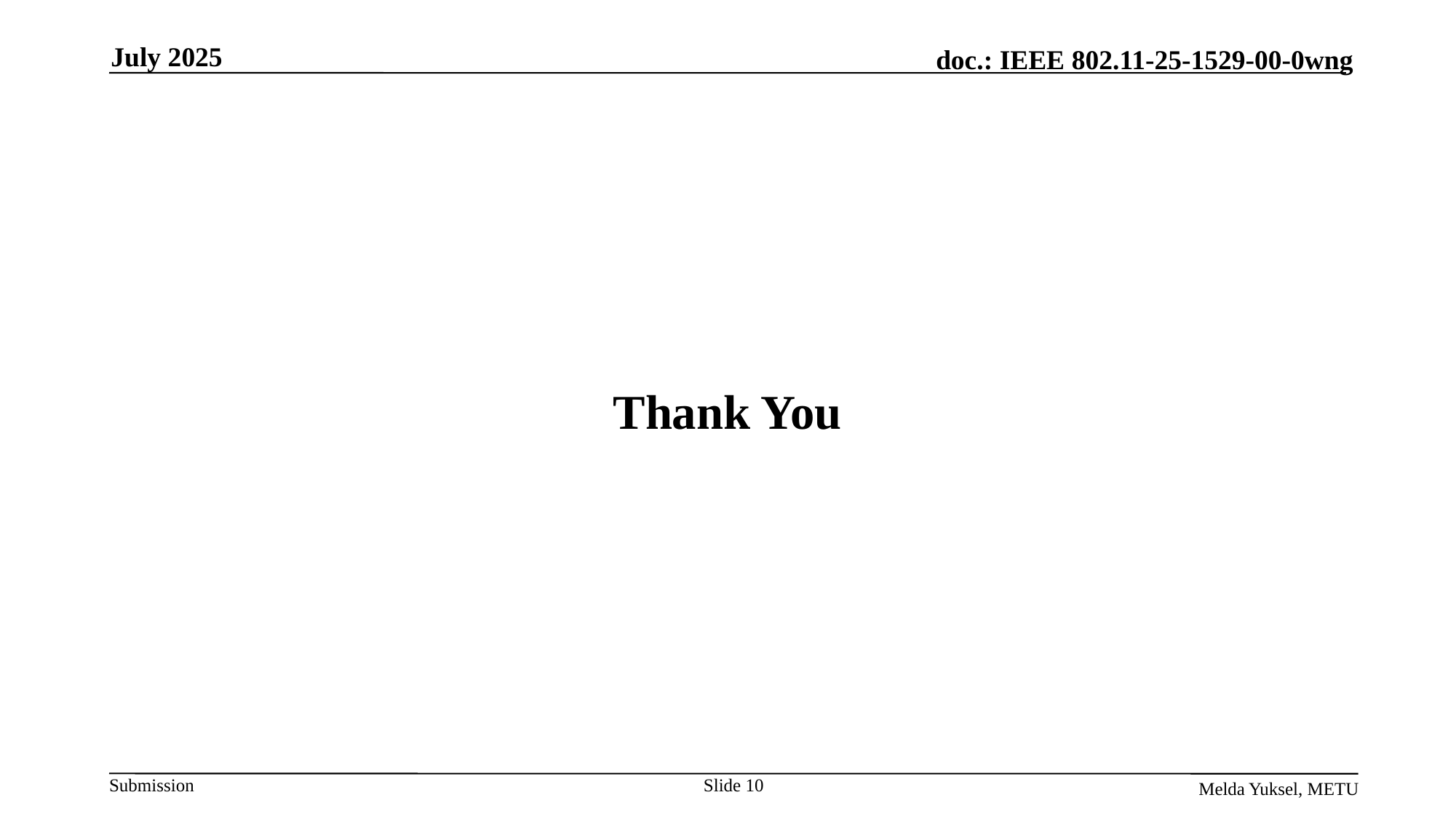

July 2025
# Thank You
Melda Yuksel, METU
Slide 10